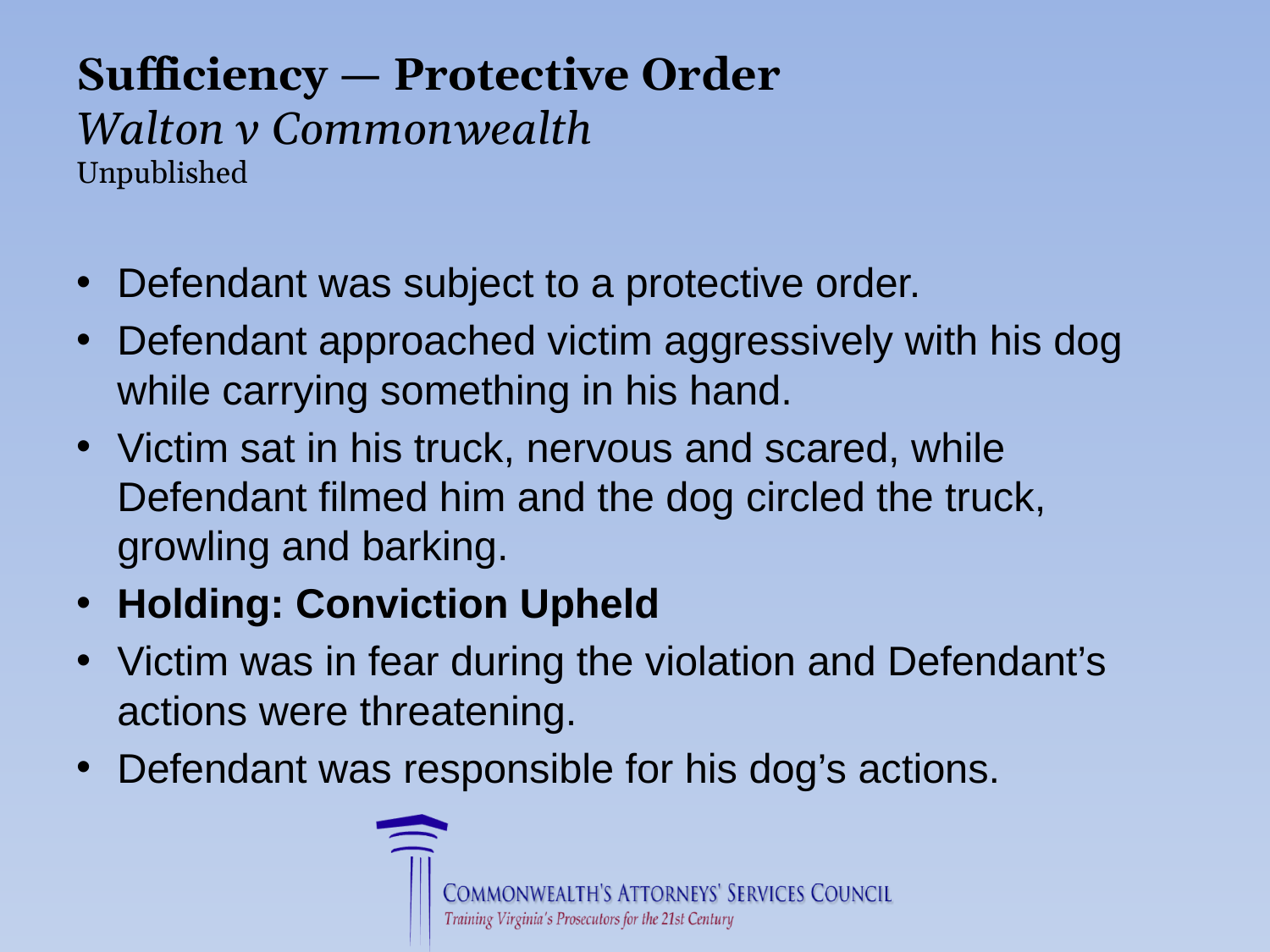

# Sufficiency — Protective Order Walton v Commonwealth Unpublished
Defendant was subject to a protective order.
Defendant approached victim aggressively with his dog while carrying something in his hand.
Victim sat in his truck, nervous and scared, while Defendant filmed him and the dog circled the truck, growling and barking.
Holding: Conviction Upheld
Victim was in fear during the violation and Defendant’s actions were threatening.
Defendant was responsible for his dog’s actions.